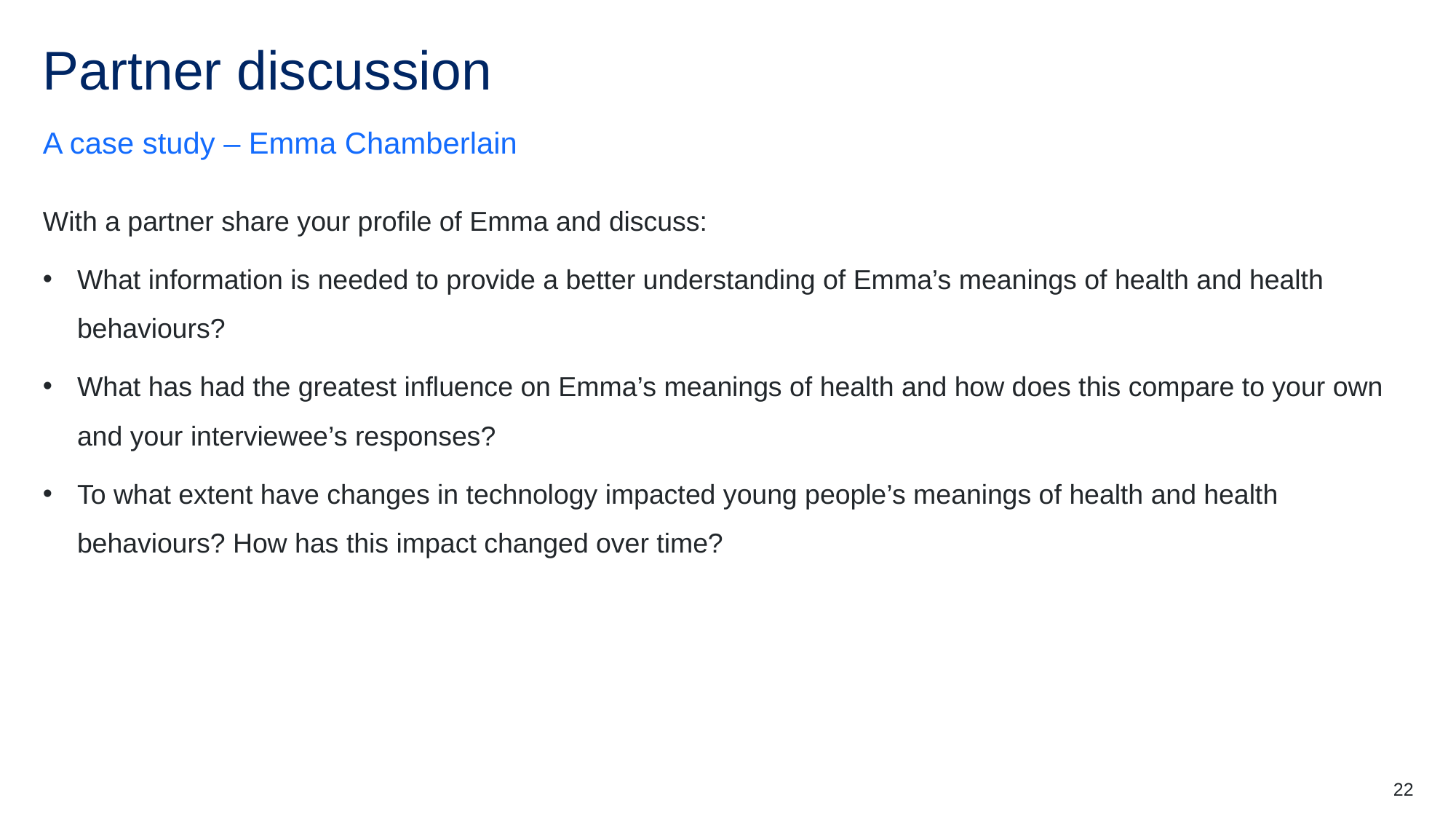

# Partner discussion
A case study – Emma Chamberlain
With a partner share your profile of Emma and discuss:
What information is needed to provide a better understanding of Emma’s meanings of health and health behaviours?
What has had the greatest influence on Emma’s meanings of health and how does this compare to your own and your interviewee’s responses?
To what extent have changes in technology impacted young people’s meanings of health and health behaviours? How has this impact changed over time?
22